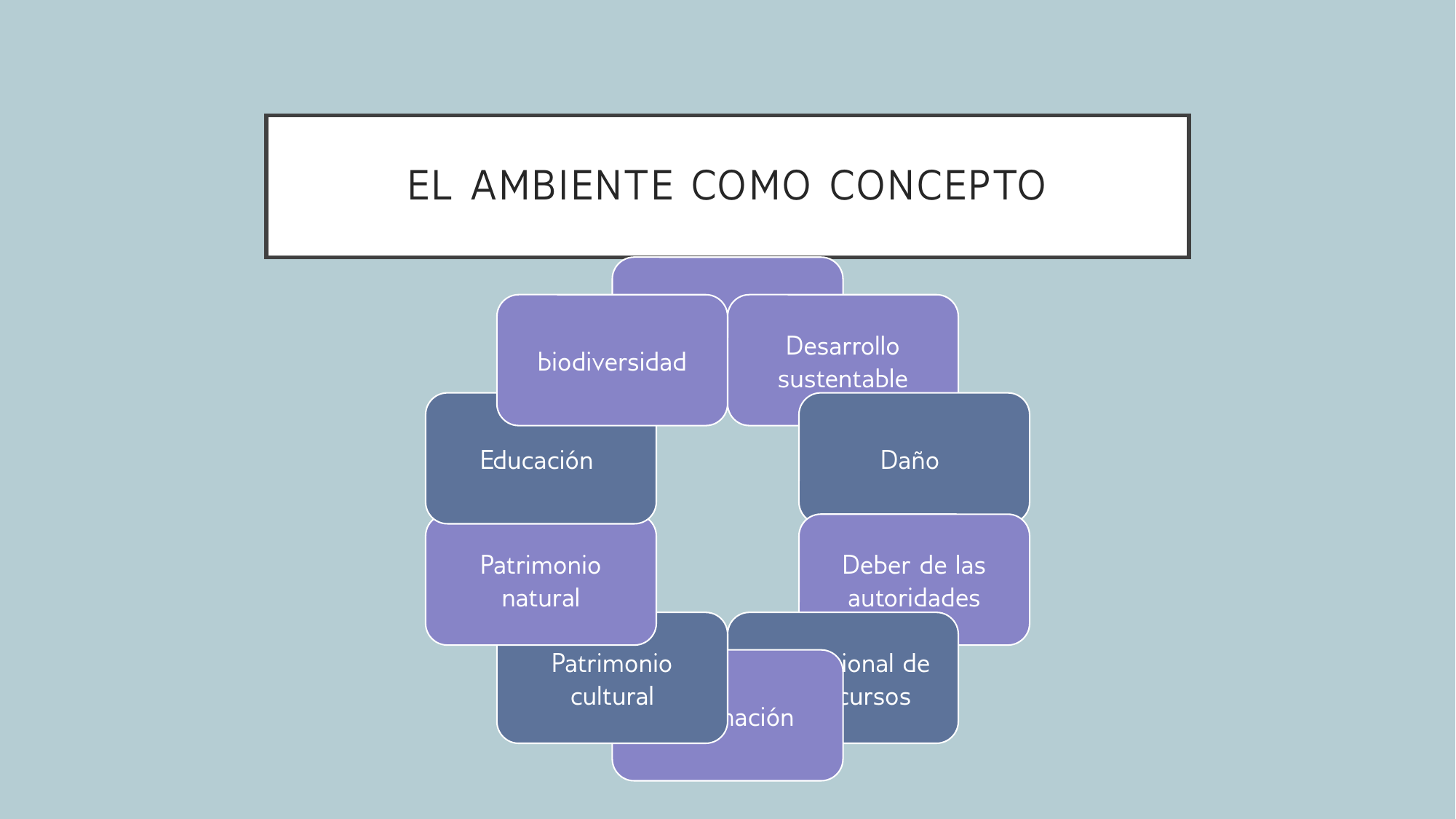

# El ambiente como concepto
Derecho -deber
Daño
biodiversidad
Educación
información
Patrimonio natural
Deber de las autoridades